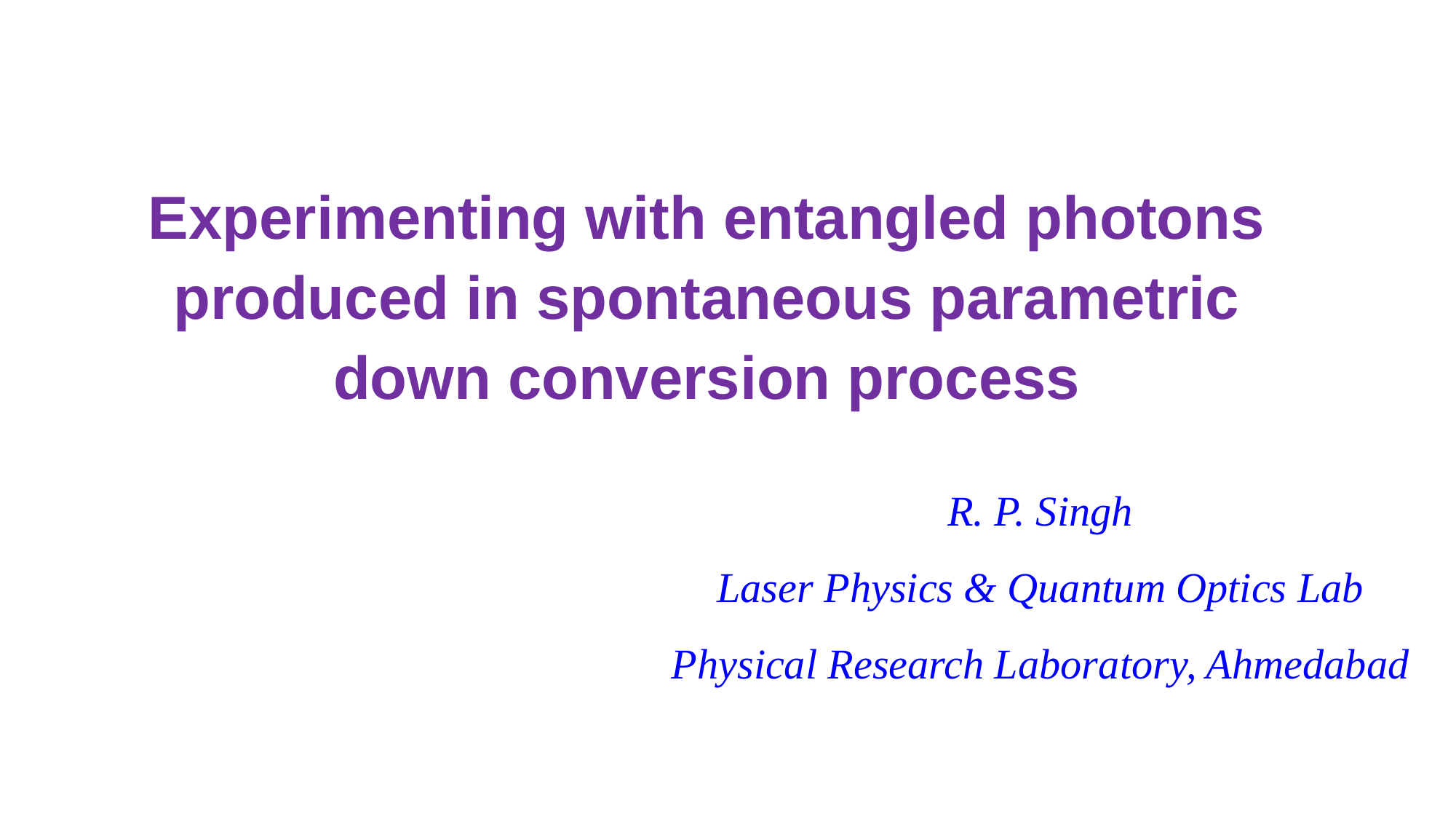

# Experimenting with entangled photons produced in spontaneous parametric down conversion process
R. P. Singh
Laser Physics & Quantum Optics Lab
Physical Research Laboratory, Ahmedabad